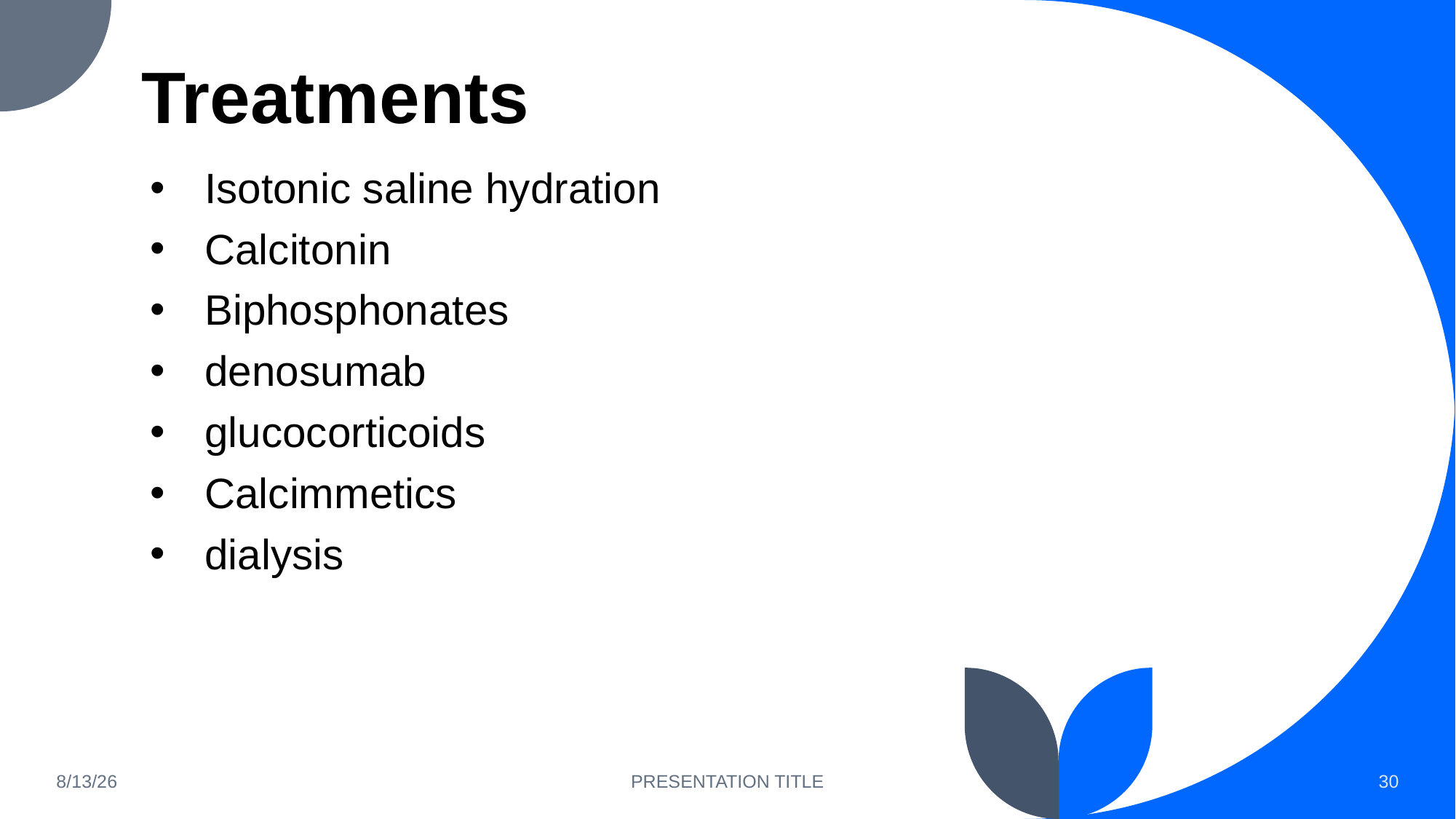

# Treatments
Isotonic saline hydration
Calcitonin
Biphosphonates
denosumab
glucocorticoids
Calcimmetics
dialysis
8/13/26
PRESENTATION TITLE
30